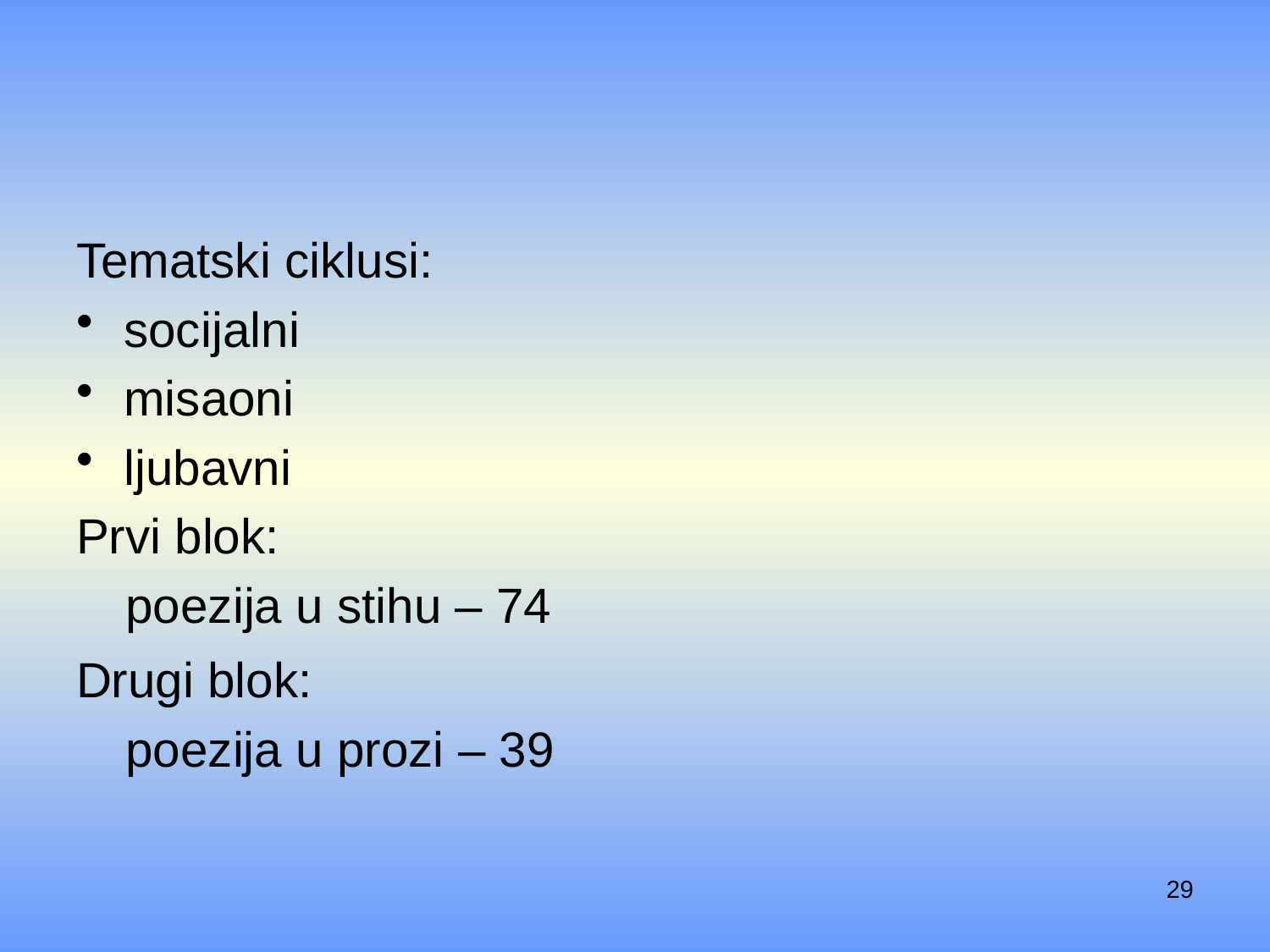

#
Tematski ciklusi:
socijalni
misaoni
ljubavni
Prvi blok:
poezija u stihu – 74
Drugi blok:
poezija u prozi – 39

29